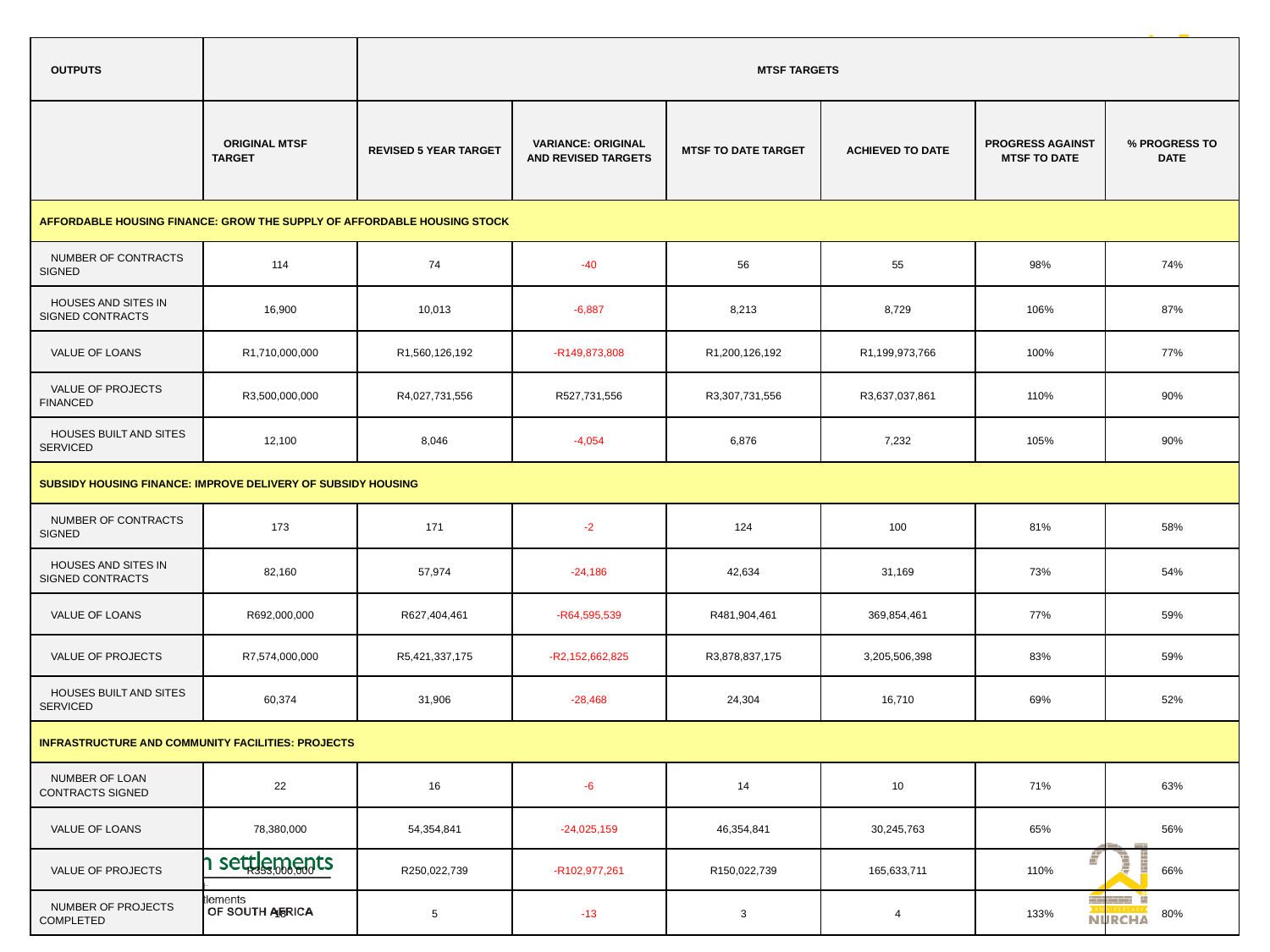

| OUTPUTS |  | MTSF TARGETS |  |  |  |  |  |
| --- | --- | --- | --- | --- | --- | --- | --- |
|  | ORIGINAL MTSF TARGET | REVISED 5 YEAR TARGET | VARIANCE: ORIGINAL AND REVISED TARGETS | MTSF TO DATE TARGET | ACHIEVED TO DATE | PROGRESS AGAINST MTSF TO DATE | % PROGRESS TO DATE |
| AFFORDABLE HOUSING FINANCE: GROW THE SUPPLY OF AFFORDABLE HOUSING STOCK |  |  |  |  |  |  |  |
| NUMBER OF CONTRACTS SIGNED | 114 | 74 | -40 | 56 | 55 | 98% | 74% |
| HOUSES AND SITES IN SIGNED CONTRACTS | 16,900 | 10,013 | -6,887 | 8,213 | 8,729 | 106% | 87% |
| VALUE OF LOANS | R1,710,000,000 | R1,560,126,192 | -R149,873,808 | R1,200,126,192 | R1,199,973,766 | 100% | 77% |
| VALUE OF PROJECTS FINANCED | R3,500,000,000 | R4,027,731,556 | R527,731,556 | R3,307,731,556 | R3,637,037,861 | 110% | 90% |
| HOUSES BUILT AND SITES SERVICED | 12,100 | 8,046 | -4,054 | 6,876 | 7,232 | 105% | 90% |
| SUBSIDY HOUSING FINANCE: IMPROVE DELIVERY OF SUBSIDY HOUSING |  |  |  |  |  |  |  |
| NUMBER OF CONTRACTS SIGNED | 173 | 171 | -2 | 124 | 100 | 81% | 58% |
| HOUSES AND SITES IN SIGNED CONTRACTS | 82,160 | 57,974 | -24,186 | 42,634 | 31,169 | 73% | 54% |
| VALUE OF LOANS | R692,000,000 | R627,404,461 | -R64,595,539 | R481,904,461 | 369,854,461 | 77% | 59% |
| VALUE OF PROJECTS | R7,574,000,000 | R5,421,337,175 | -R2,152,662,825 | R3,878,837,175 | 3,205,506,398 | 83% | 59% |
| HOUSES BUILT AND SITES SERVICED | 60,374 | 31,906 | -28,468 | 24,304 | 16,710 | 69% | 52% |
| INFRASTRUCTURE AND COMMUNITY FACILITIES: PROJECTS |  |  |  |  |  |  |  |
| NUMBER OF LOAN CONTRACTS SIGNED | 22 | 16 | -6 | 14 | 10 | 71% | 63% |
| VALUE OF LOANS | 78,380,000 | 54,354,841 | -24,025,159 | 46,354,841 | 30,245,763 | 65% | 56% |
| VALUE OF PROJECTS | R353,000,000 | R250,022,739 | -R102,977,261 | R150,022,739 | 165,633,711 | 110% | 66% |
| NUMBER OF PROJECTS COMPLETED | 18 | 5 | -13 | 3 | 4 | 133% | 80% |